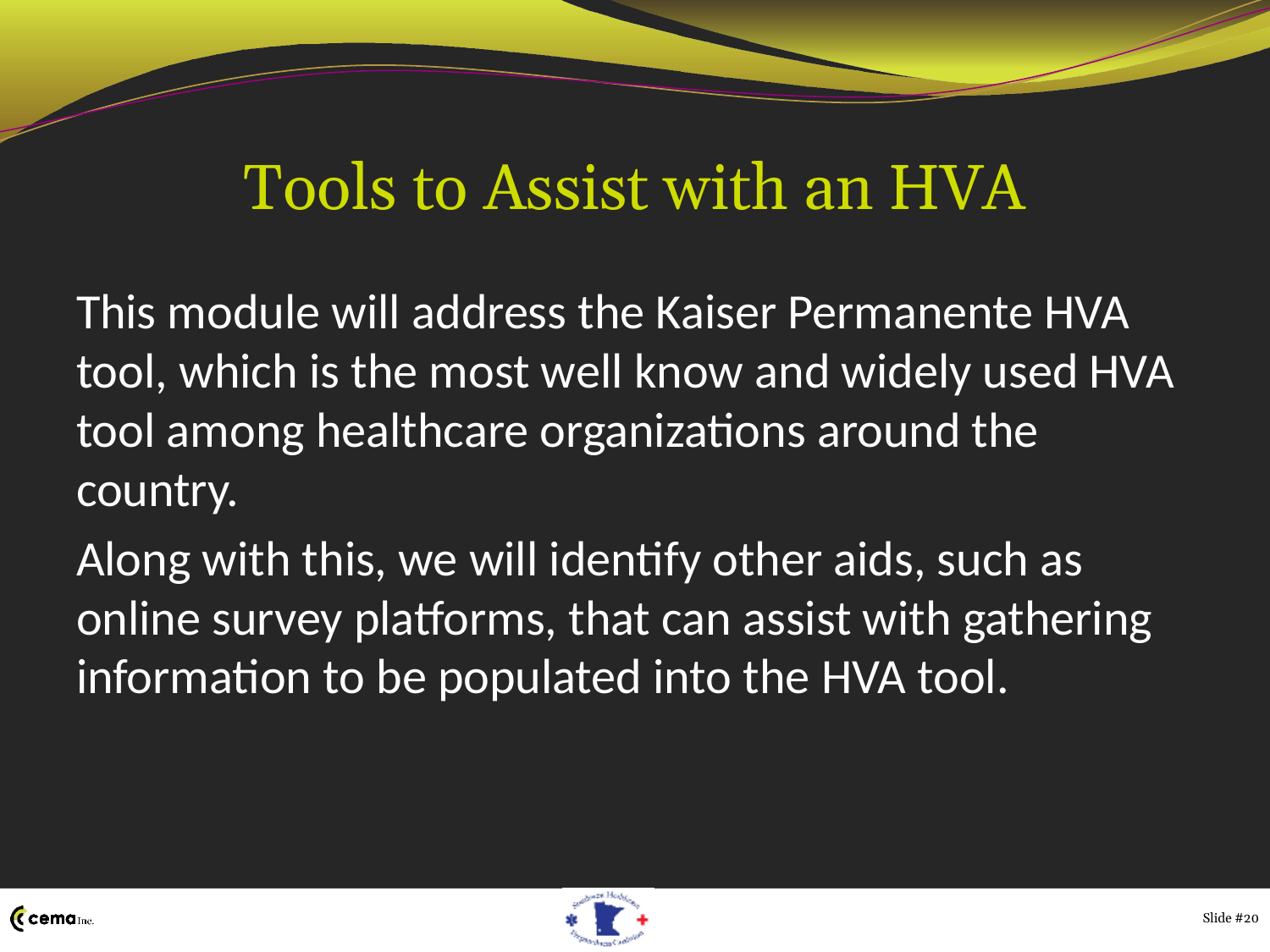

# Tools to Assist with an HVA
This module will address the Kaiser Permanente HVA tool, which is the most well know and widely used HVA tool among healthcare organizations around the country.
Along with this, we will identify other aids, such as online survey platforms, that can assist with gathering information to be populated into the HVA tool.